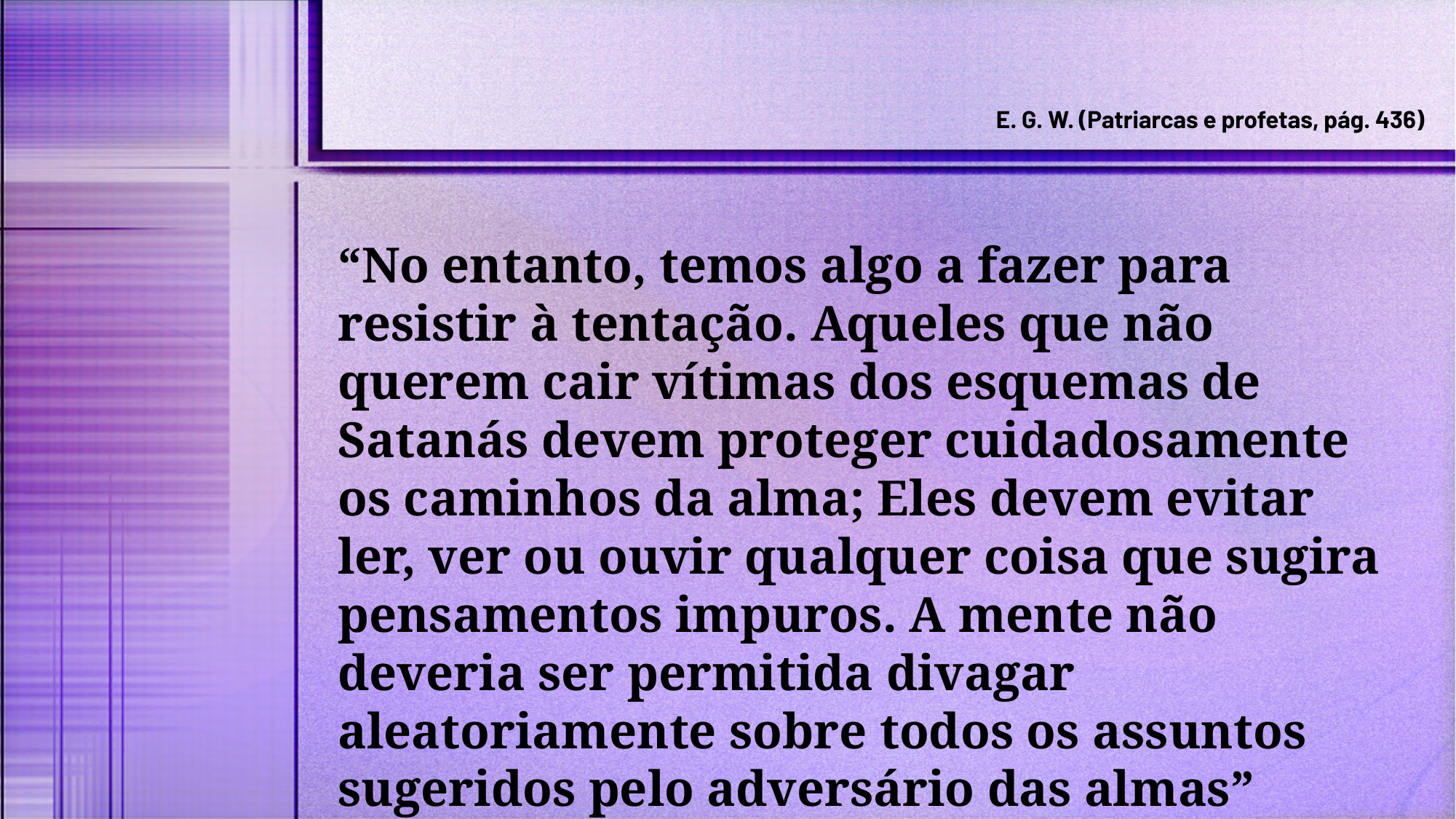

E. G. W. (Patriarcas e profetas, pág. 436)
“No entanto, temos algo a fazer para resistir à tentação. Aqueles que não querem cair vítimas dos esquemas de Satanás devem proteger cuidadosamente os caminhos da alma; Eles devem evitar ler, ver ou ouvir qualquer coisa que sugira pensamentos impuros. A mente não deveria ser permitida divagar aleatoriamente sobre todos os assuntos sugeridos pelo adversário das almas”